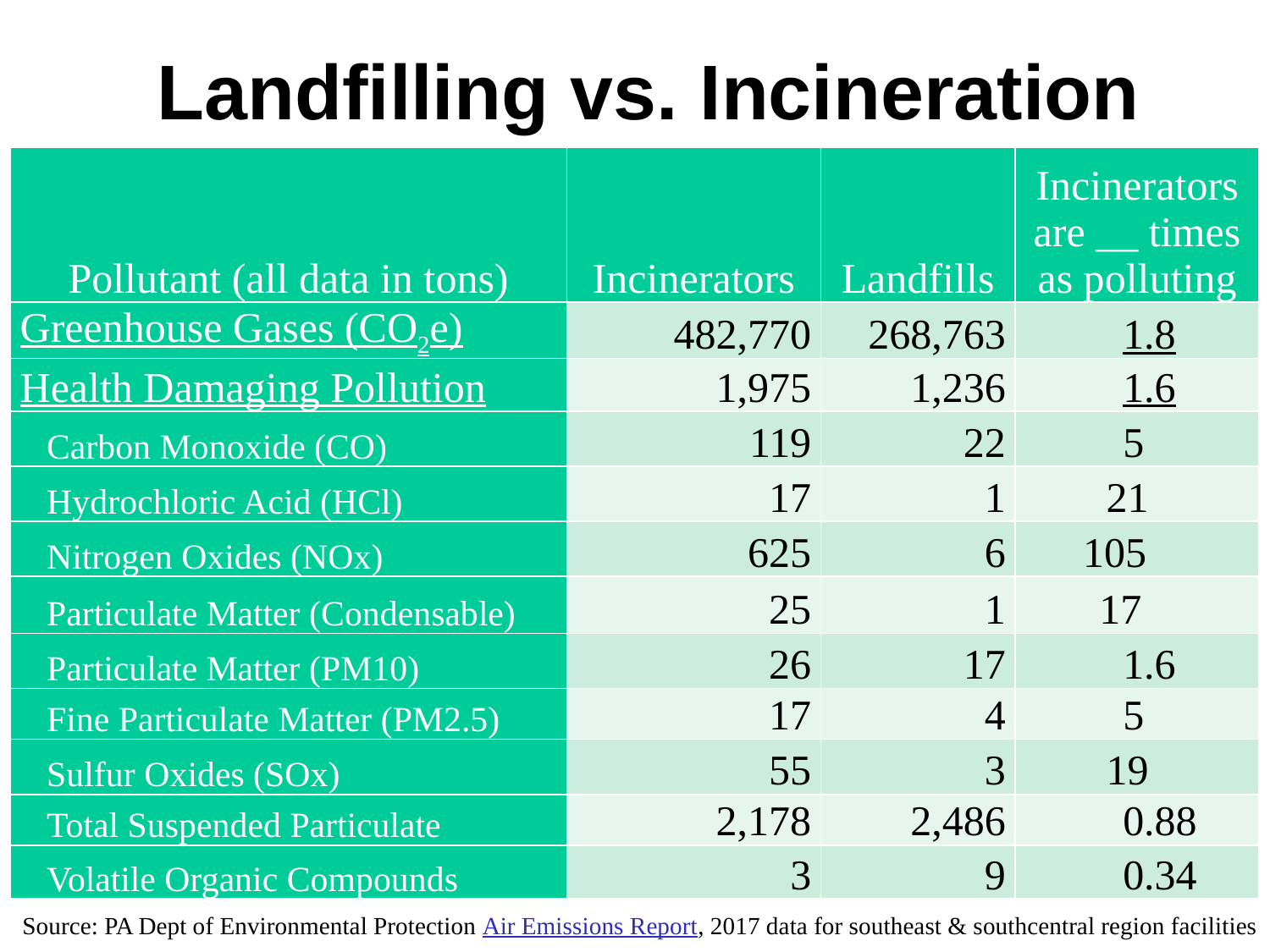

# Landfilling vs. Incineration
| Pollutant (all data in tons) | Incinerators | Landfills | Incinerators are \_\_ times as polluting |
| --- | --- | --- | --- |
| Greenhouse Gases (CO2e) | 482,770 | 268,763 | 1.8 |
| Health Damaging Pollution | 1,975 | 1,236 | 1.6 |
| Carbon Monoxide (CO) | 119 | 22 | 5 |
| Hydrochloric Acid (HCl) | 17 | 1 | 21 |
| Nitrogen Oxides (NOx) | 625 | 6 | 105 |
| Particulate Matter (Condensable) | 25 | 1 | 17 |
| Particulate Matter (PM10) | 26 | 17 | 1.6 |
| Fine Particulate Matter (PM2.5) | 17 | 4 | 5 |
| Sulfur Oxides (SOx) | 55 | 3 | 19 |
| Total Suspended Particulate | 2,178 | 2,486 | 0.88 |
| Volatile Organic Compounds | 3 | 9 | 0.34 |
Source: PA Dept of Environmental Protection Air Emissions Report, 2017 data for southeast & southcentral region facilities